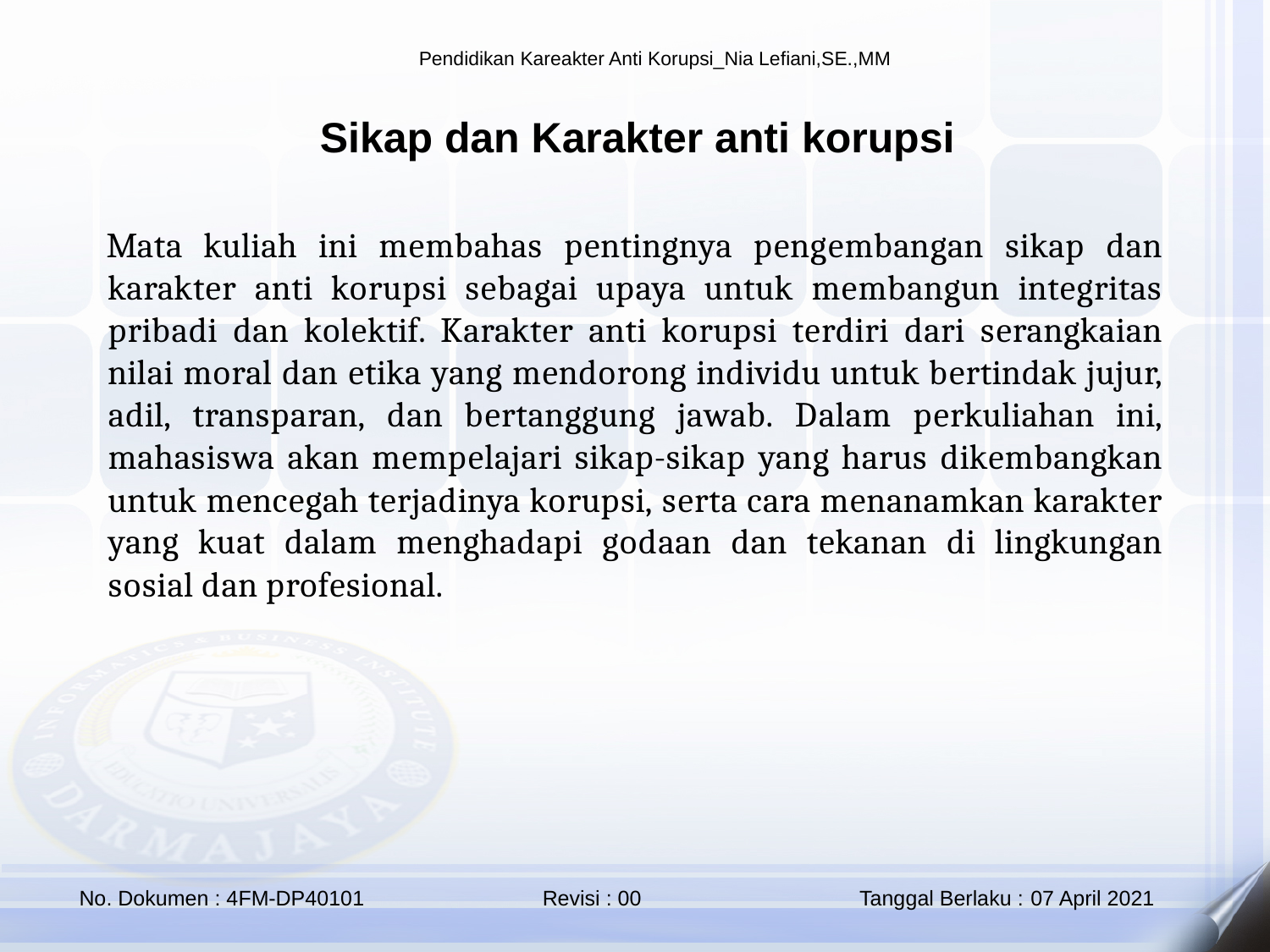

Sikap dan Karakter anti korupsi
Mata kuliah ini membahas pentingnya pengembangan sikap dan karakter anti korupsi sebagai upaya untuk membangun integritas pribadi dan kolektif. Karakter anti korupsi terdiri dari serangkaian nilai moral dan etika yang mendorong individu untuk bertindak jujur, adil, transparan, dan bertanggung jawab. Dalam perkuliahan ini, mahasiswa akan mempelajari sikap-sikap yang harus dikembangkan untuk mencegah terjadinya korupsi, serta cara menanamkan karakter yang kuat dalam menghadapi godaan dan tekanan di lingkungan sosial dan profesional.